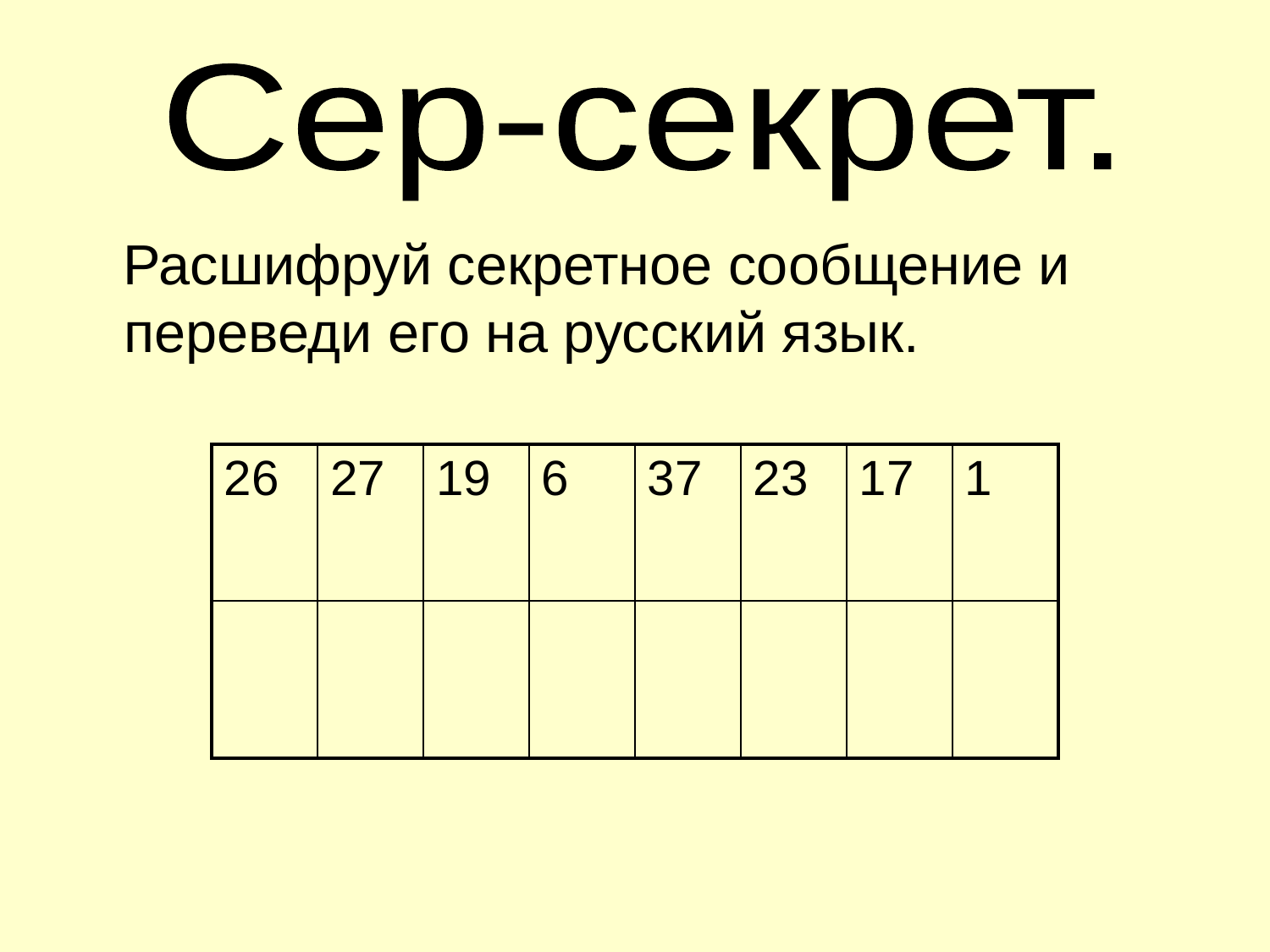

Сер-секрет.
   Расшифруй секретное сообщение и переведи его на русский язык.

| 26 | 27 | 19 | 6 | 37 | 23 | 17 | 1 |
| --- | --- | --- | --- | --- | --- | --- | --- |
|  |  |  |  |  |  |  |  |